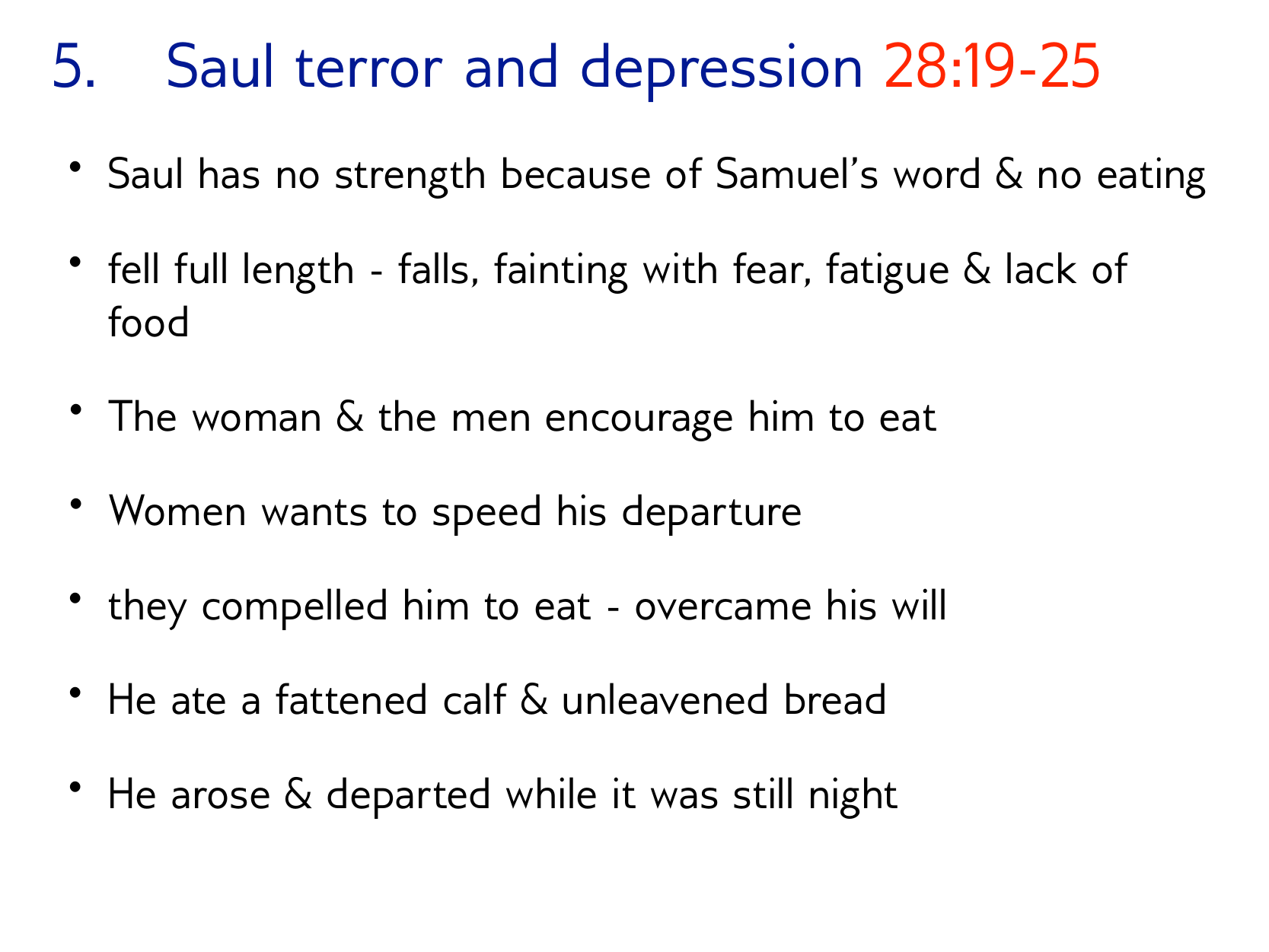

# 5.	Saul terror and depression 28:19-25
Saul has no strength because of Samuel’s word & no eating
fell full length - falls, fainting with fear, fatigue & lack of food
The woman & the men encourage him to eat
Women wants to speed his departure
they compelled him to eat - overcame his will
He ate a fattened calf & unleavened bread
He arose & departed while it was still night